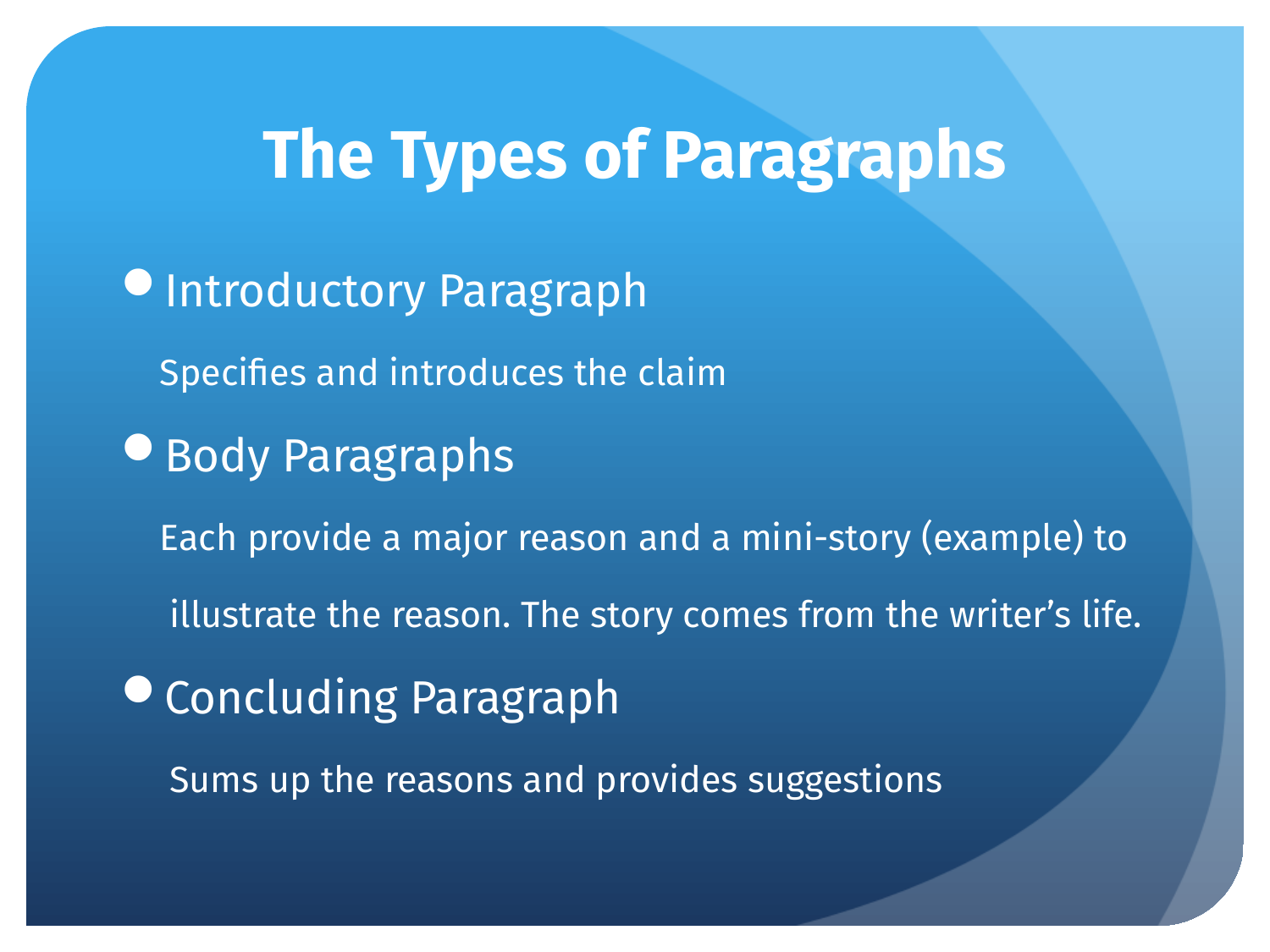

# The Types of Paragraphs
Introductory Paragraph
    Specifies and introduces the claim
Body Paragraphs
    Each provide a major reason and a mini-story (example) to
     illustrate the reason. The story comes from the writer’s life.
Concluding Paragraph
     Sums up the reasons and provides suggestions